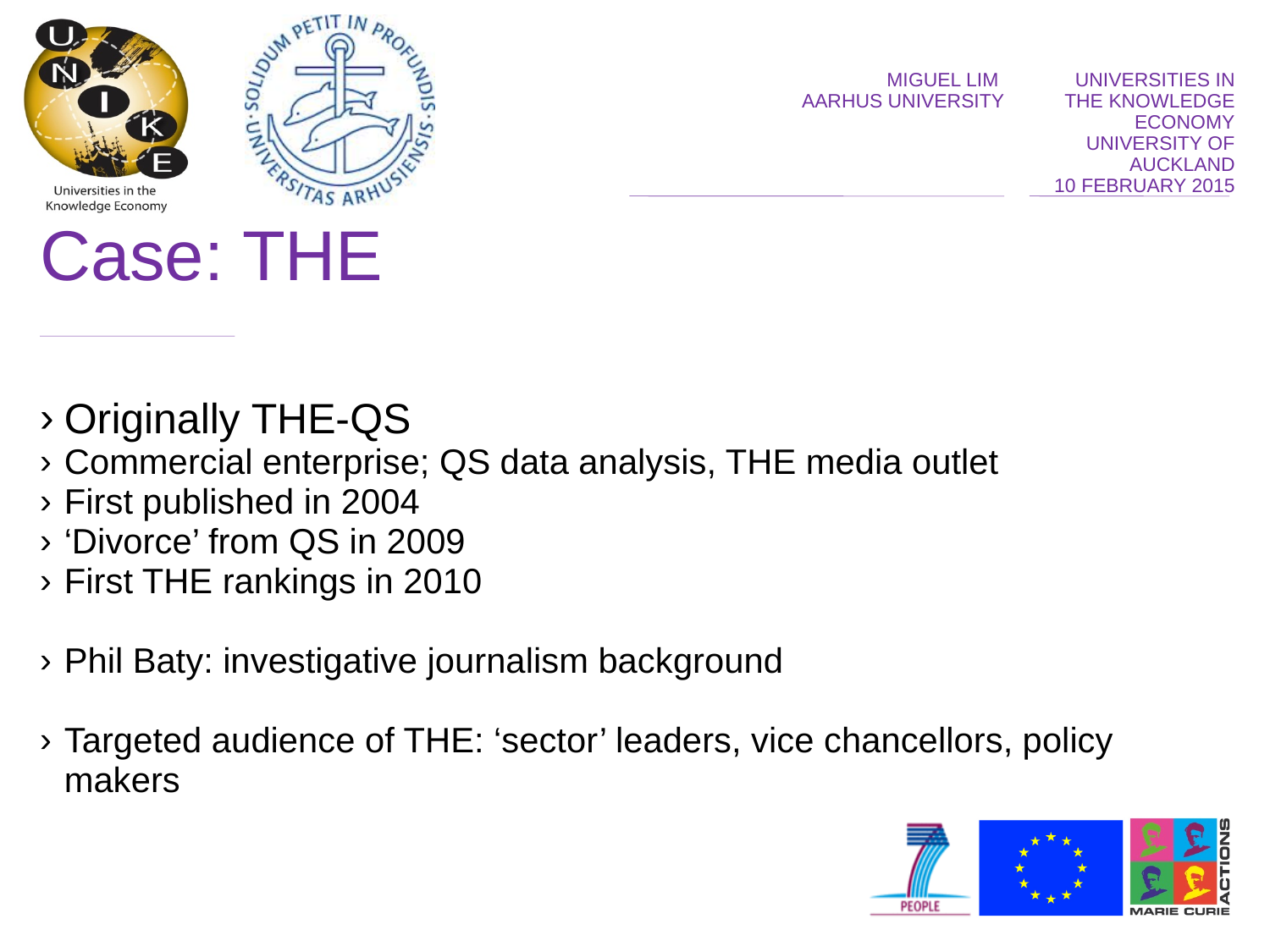

# Case: THE
Originally THE-QS
Commercial enterprise; QS data analysis, THE media outlet
First published in 2004
‘Divorce’ from QS in 2009
First THE rankings in 2010

Phil Baty: investigative journalism background

Targeted audience of THE: ‘sector’ leaders, vice chancellors, policy makers